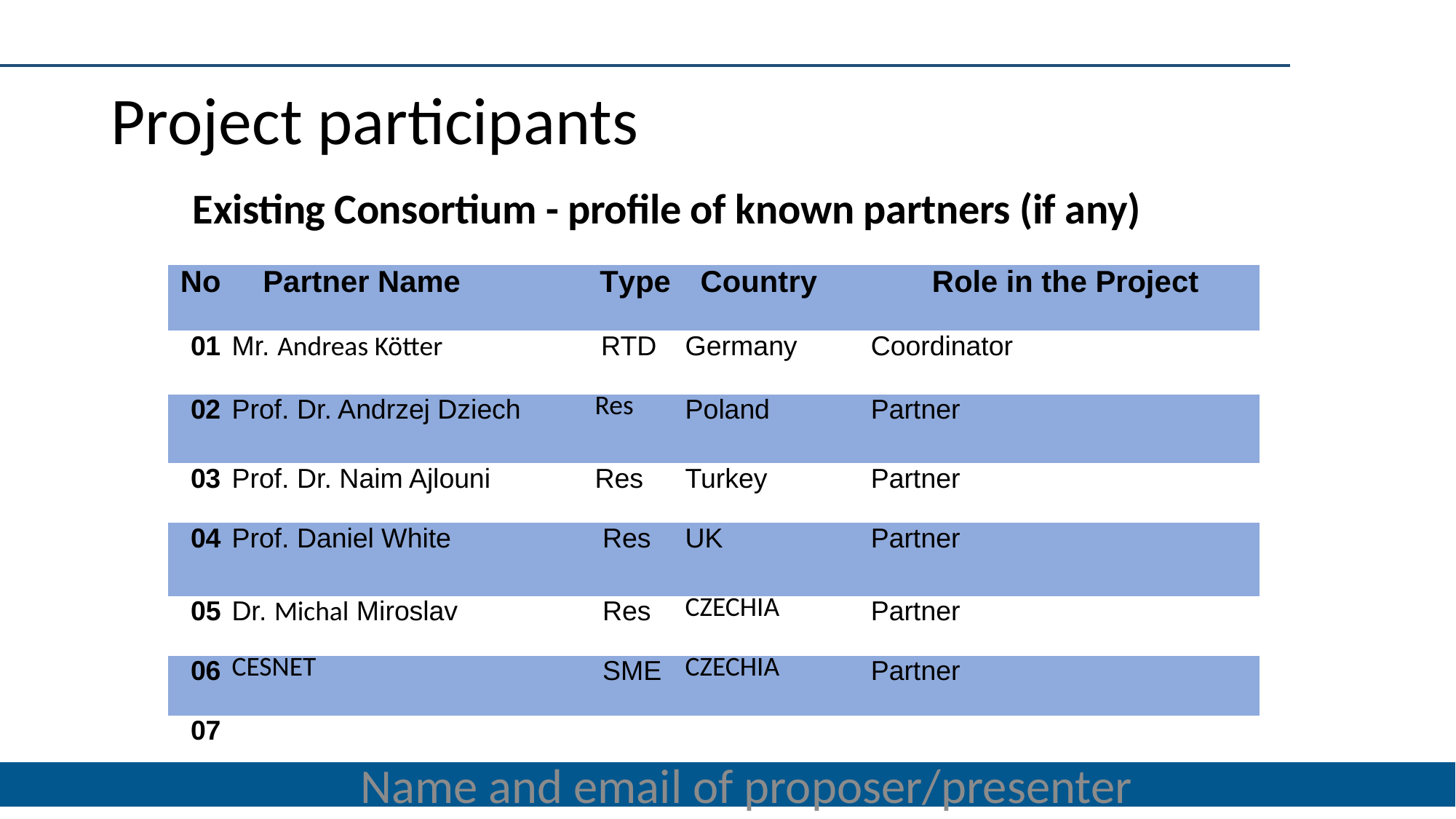

# Project participants
Existing Consortium - profile of known partners (if any)
| No | Partner Name | Type | Country | Role in the Project |
| --- | --- | --- | --- | --- |
| 01 | Mr. Andreas Kötter | RTD | Germany | Coordinator |
| 02 | Prof. Dr. Andrzej Dziech | Res | Poland | Partner |
| 03 | Prof. Dr. Naim Ajlouni | Res | Turkey | Partner |
| 04 | Prof. Daniel White | Res | UK | Partner |
| 05 | Dr. Michal Miroslav | Res | CZECHIA | Partner |
| 06 | CESNET | SME | CZECHIA | Partner |
| 07 |  |  |  |  |
Name and email of proposer/presenter

Name and email of proposer/presenter